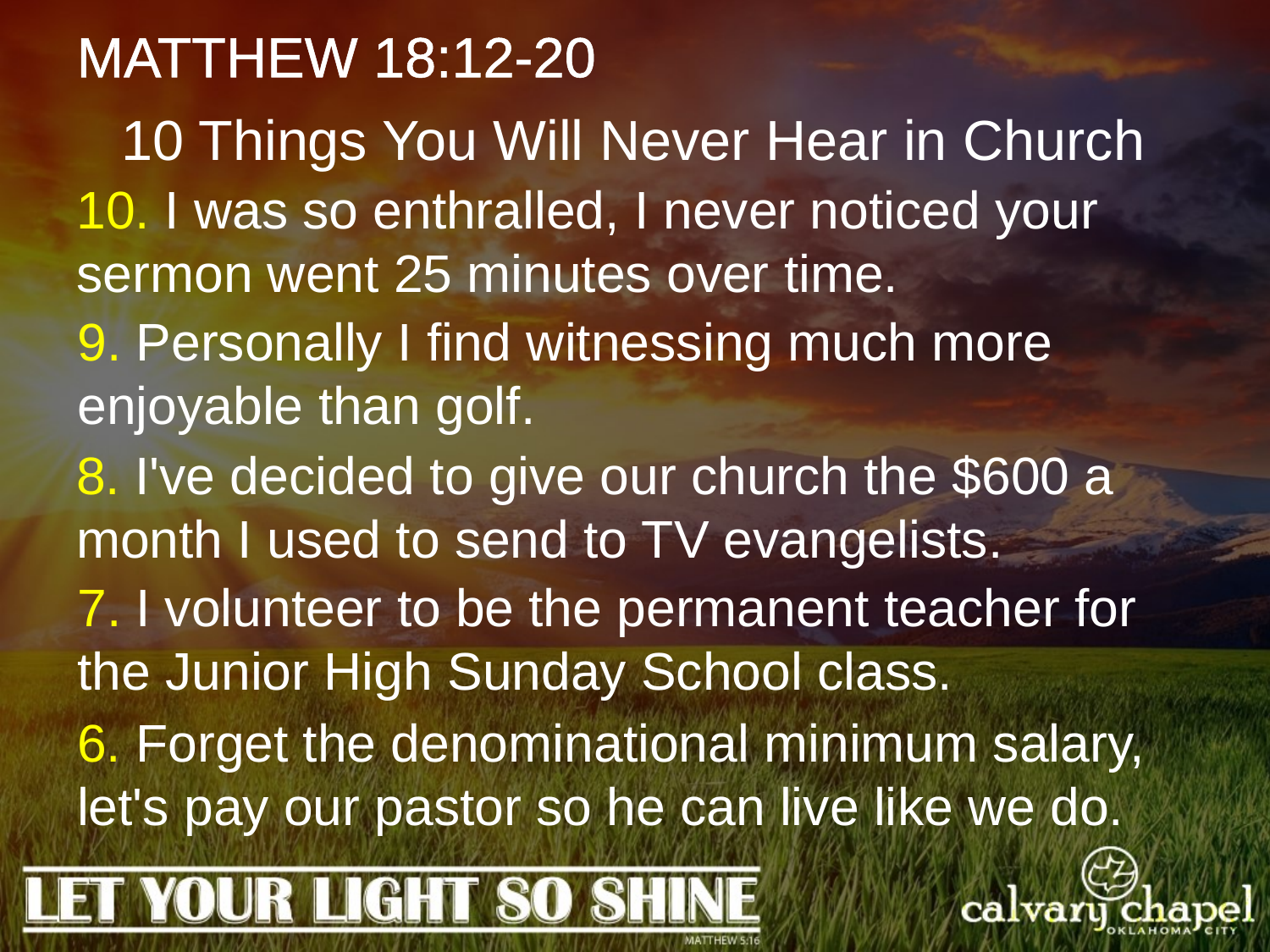

MATTHEW 18:12-20
10 Things You Will Never Hear in Church
10. I was so enthralled, I never noticed your sermon went 25 minutes over time.
9. Personally I find witnessing much more enjoyable than golf.
8. I've decided to give our church the $600 a month I used to send to TV evangelists.
7. I volunteer to be the permanent teacher for the Junior High Sunday School class.
6. Forget the denominational minimum salary, let's pay our pastor so he can live like we do.